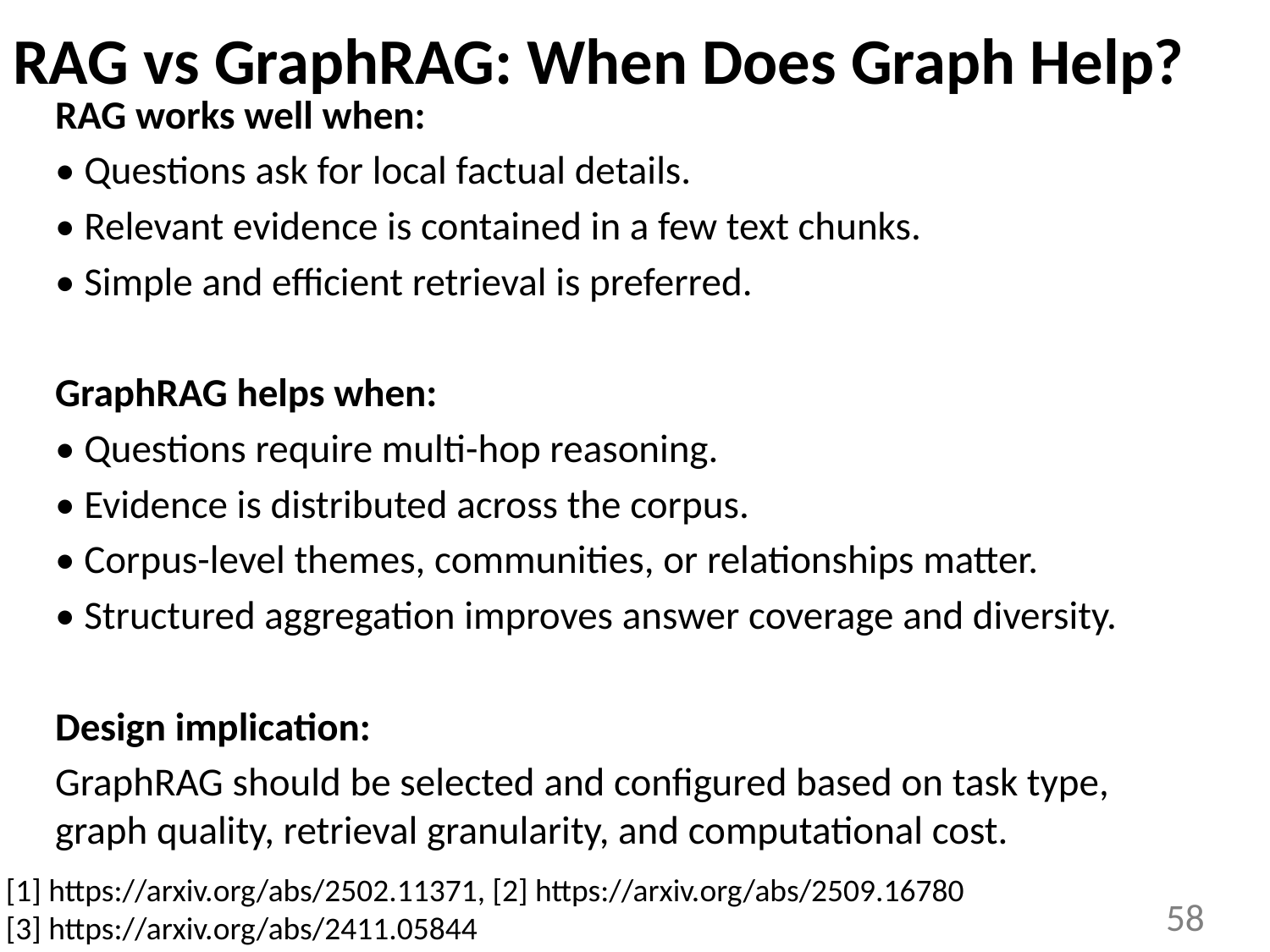

# RAG vs GraphRAG: When Does Graph Help?
RAG works well when:
• Questions ask for local factual details.
• Relevant evidence is contained in a few text chunks.
• Simple and efficient retrieval is preferred.

GraphRAG helps when:
• Questions require multi-hop reasoning.
• Evidence is distributed across the corpus.
• Corpus-level themes, communities, or relationships matter.
• Structured aggregation improves answer coverage and diversity.

Design implication:
GraphRAG should be selected and configured based on task type, graph quality, retrieval granularity, and computational cost.
[1] https://arxiv.org/abs/2502.11371, [2] https://arxiv.org/abs/2509.16780
[3] https://arxiv.org/abs/2411.05844
58